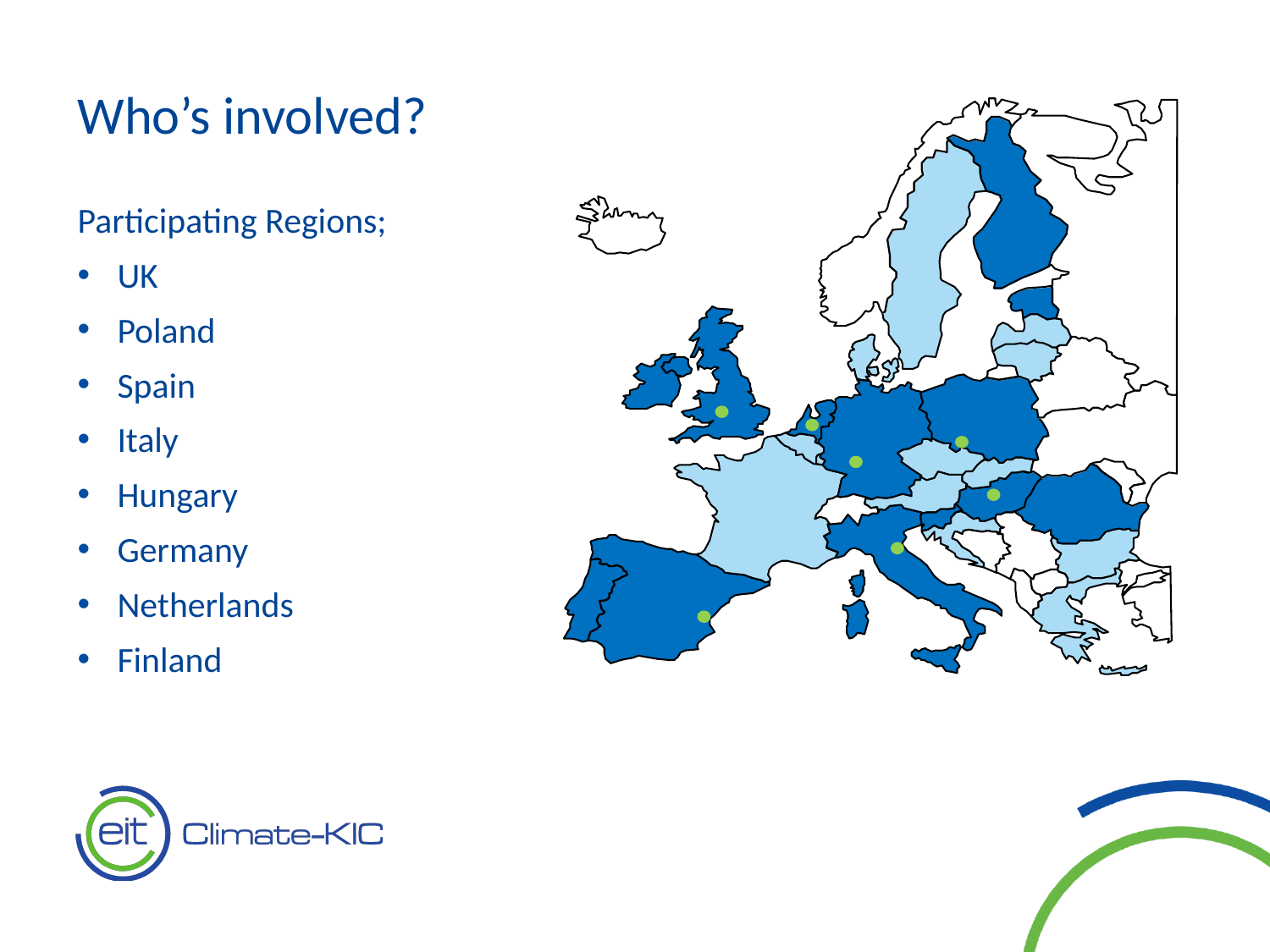

Who’s involved?

Participating Regions;
UK
Poland
Spain
Italy
Hungary
Germany
Netherlands
Finland